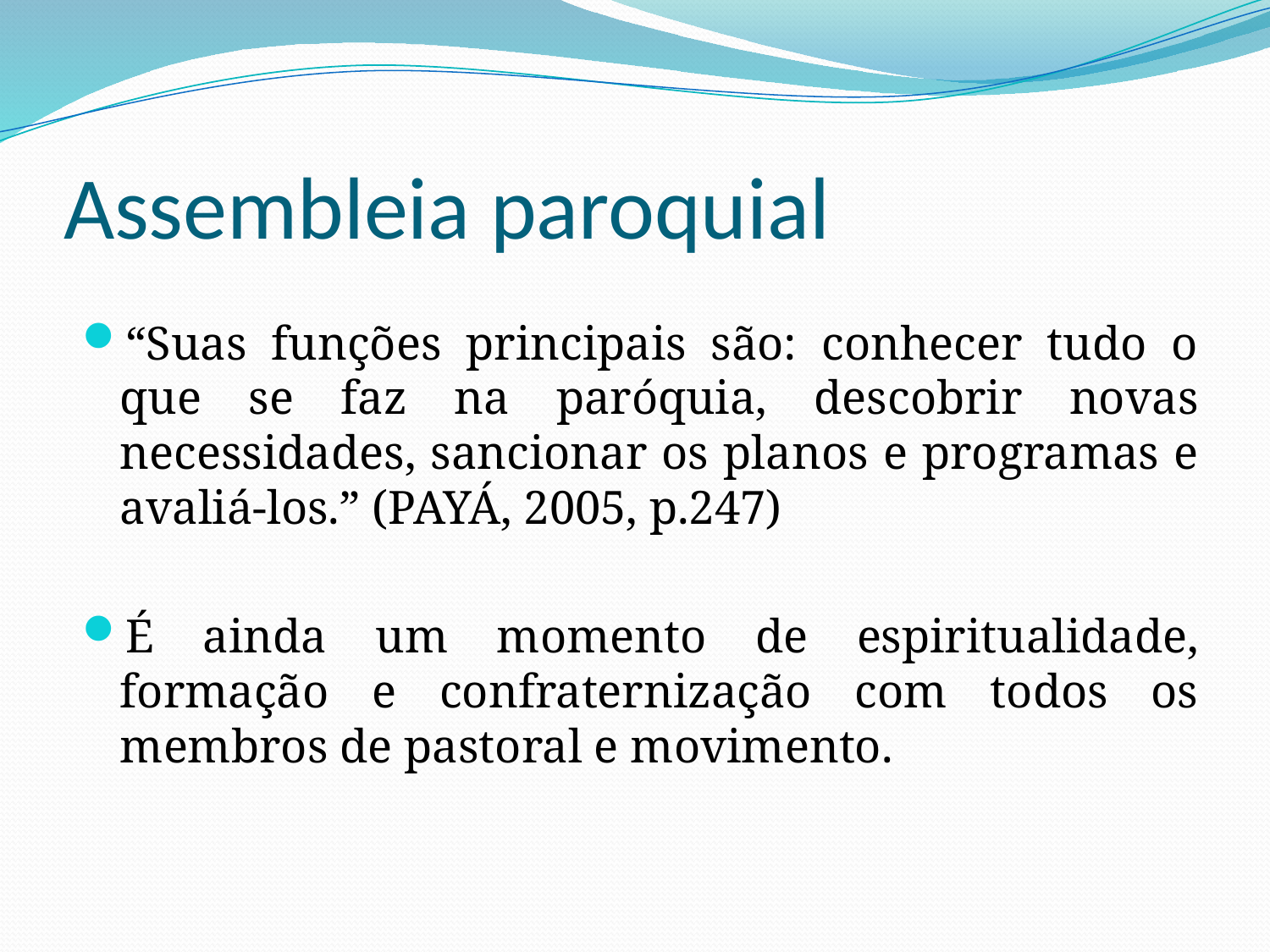

# Assembleia paroquial
“Suas funções principais são: conhecer tudo o que se faz na paróquia, descobrir novas necessidades, sancionar os planos e programas e avaliá-los.” (PAYÁ, 2005, p.247)

É ainda um momento de espiritualidade, formação e confraternização com todos os membros de pastoral e movimento.